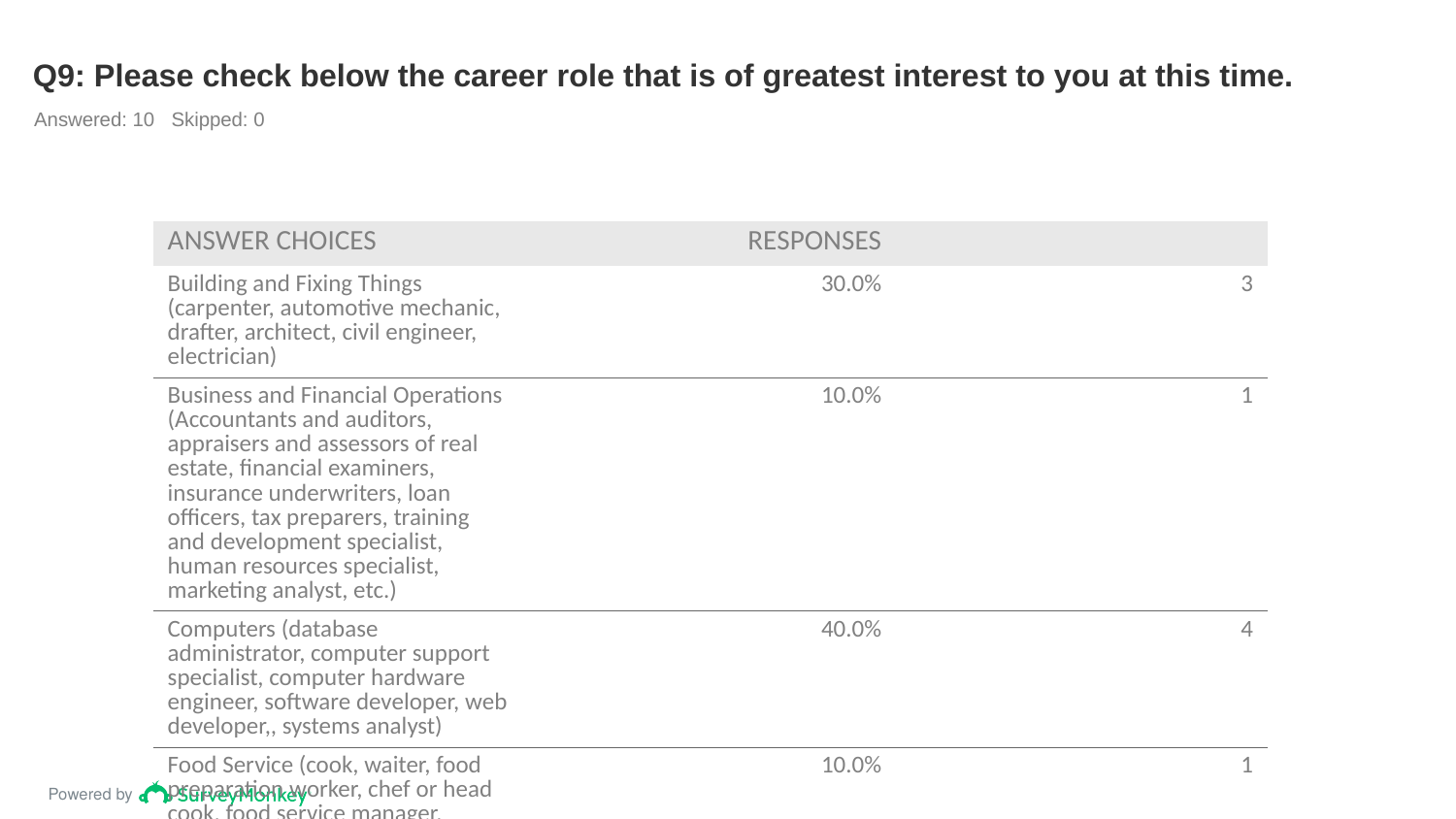

# Q9: Please check below the career role that is of greatest interest to you at this time.
Answered: 10   Skipped: 0
| ANSWER CHOICES | RESPONSES |  |
| --- | --- | --- |
| Building and Fixing Things (carpenter, automotive mechanic, drafter, architect, civil engineer, electrician) | 30.0% | 3 |
| Business and Financial Operations (Accountants and auditors, appraisers and assessors of real estate, financial examiners, insurance underwriters, loan officers, tax preparers, training and development specialist, human resources specialist, marketing analyst, etc.) | 10.0% | 1 |
| Computers (database administrator, computer support specialist, computer hardware engineer, software developer, web developer,, systems analyst) | 40.0% | 4 |
| Food Service (cook, waiter, food preparation worker, chef or head cook, food service manager, baker) | 10.0% | 1 |
| Healthcare (pharmacist, dentist, registered nurse, optometrist, doctor) | 0% | 0 |
| Helping Your Community (childcare worker, firefighter, police officer, social worker, school and career counselor) | 0% | 0 |
| Science (chemist, pharmacist, microbiologist, environmental scientist, physicist and astronomer) | 10.0% | 1 |
| Social Studies (anthropologist, economist, environmental scientist, physicist and astronomer) | 0% | 0 |
| Sports (referee, professional athlete, coach, fitness trainer, recreational therapist) | 50.0% | 5 |
| Teaching (kindergarten or elementary school teacher, elementary, middle, or high school principal, high school teacher, postsecondary teacher, special education teacher, teacher assistant, school and career counselor) | 10.0% | 1 |
| Transportation (heavy and tractor-trailer truck driver, railroad worker, airline and commercial pilot, delivery truck driver, taxi driver or chauffeur) | 0% | 0 |
| Other | 10.0% | 1 |
| TOTAL |  | 17 |